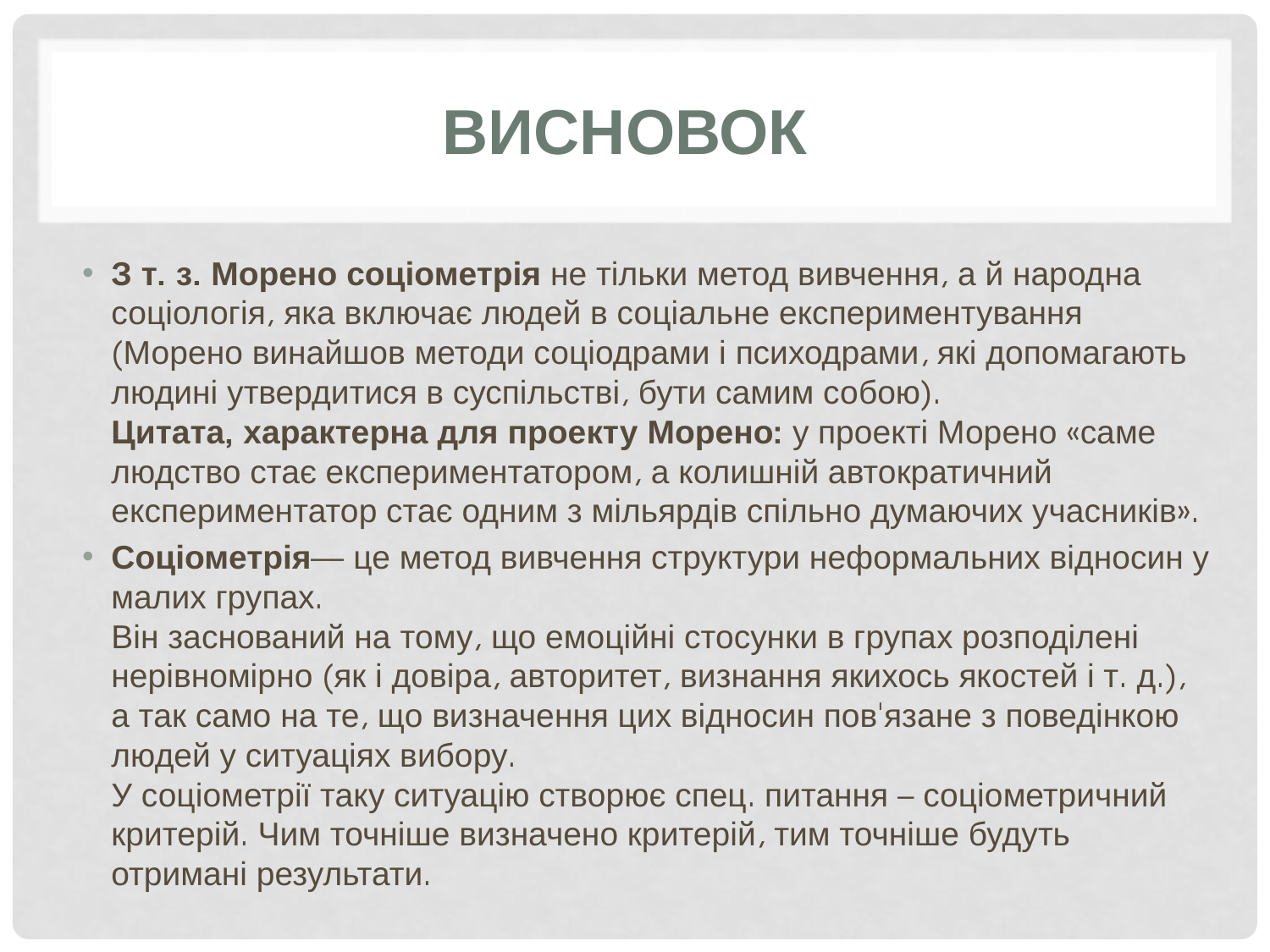

# Висновок
З т. з. Морено соціометрія не тільки метод вивчення, а й народна соціологія, яка включає людей в соціальне експериментування (Морено винайшов методи соціодрами і психодрами, які допомагають людині утвердитися в суспільстві, бути самим собою).
Цитата, характерна для проекту Морено: у проекті Морено «саме людство стає експериментатором, а колишній автократичний експериментатор стає одним з мільярдів спільно думаючих учасників».
Соціометрія— це метод вивчення структури неформальних відносин у малих групах.
Він заснований на тому, що емоційні стосунки в групах розподілені нерівномірно (як і довіра, авторитет, визнання якихось якостей і т. д.), а так само на те, що визначення цих відносин пов'язане з поведінкою людей у ситуаціях вибору.
У соціометрії таку ситуацію створює спец. питання – соціометричний критерій. Чим точніше визначено критерій, тим точніше будуть отримані результати.